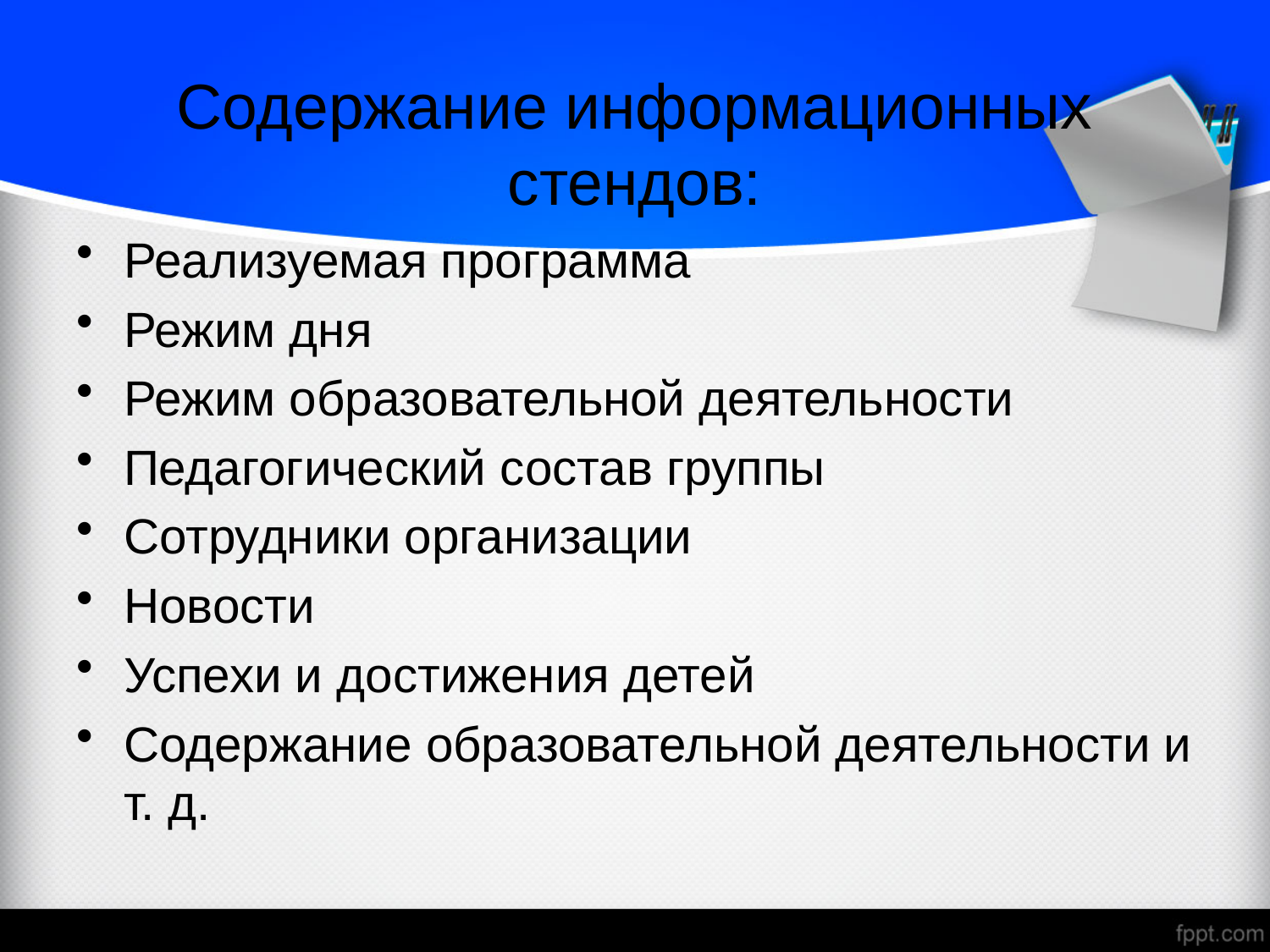

# Содержание информационных стендов:
Реализуемая программа
Режим дня
Режим образовательной деятельности
Педагогический состав группы
Сотрудники организации
Новости
Успехи и достижения детей
Содержание образовательной деятельности и т. д.